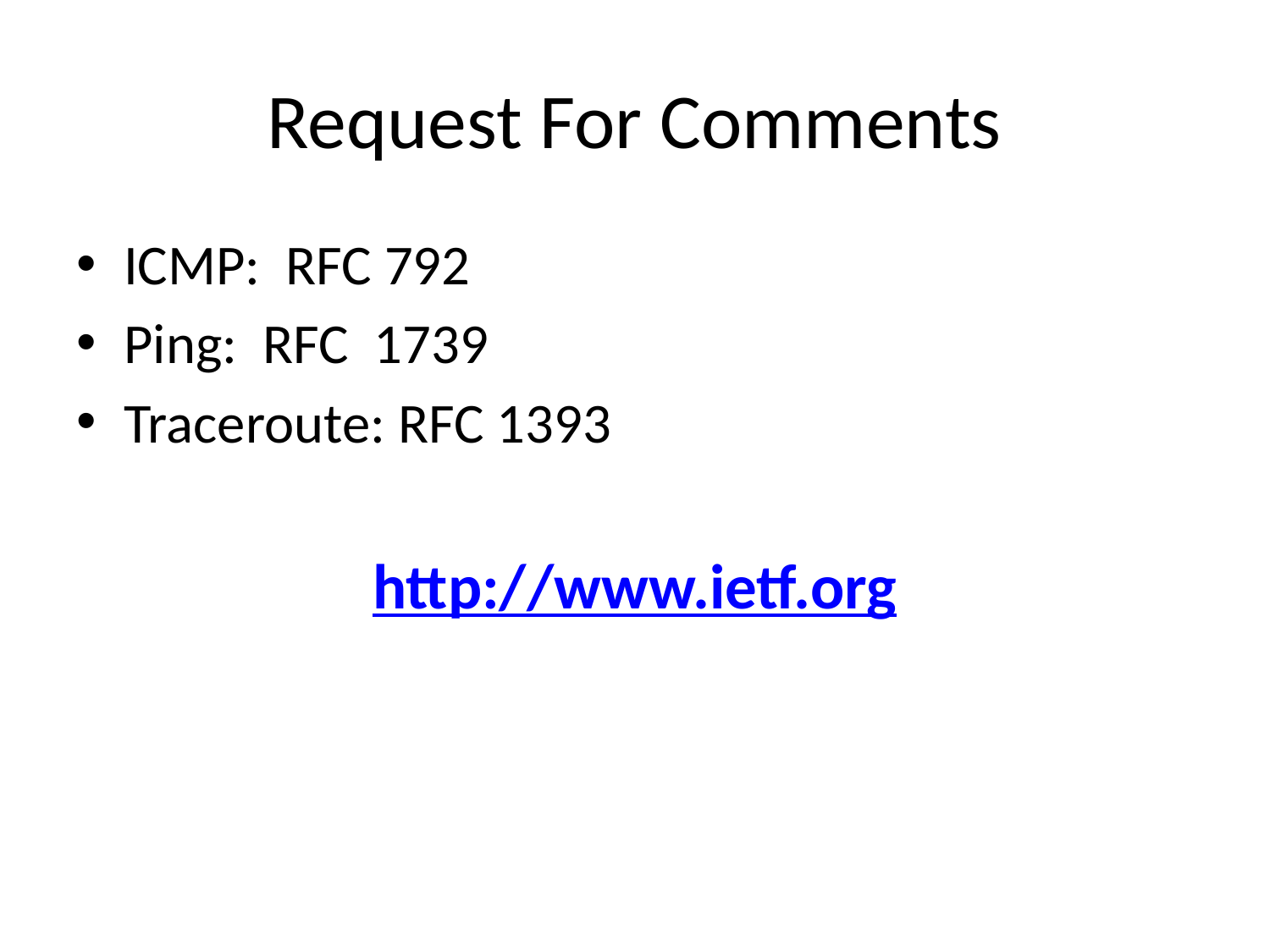

# Request For Comments
ICMP:  RFC 792
Ping:  RFC  1739
Traceroute: RFC 1393

http://www.ietf.org